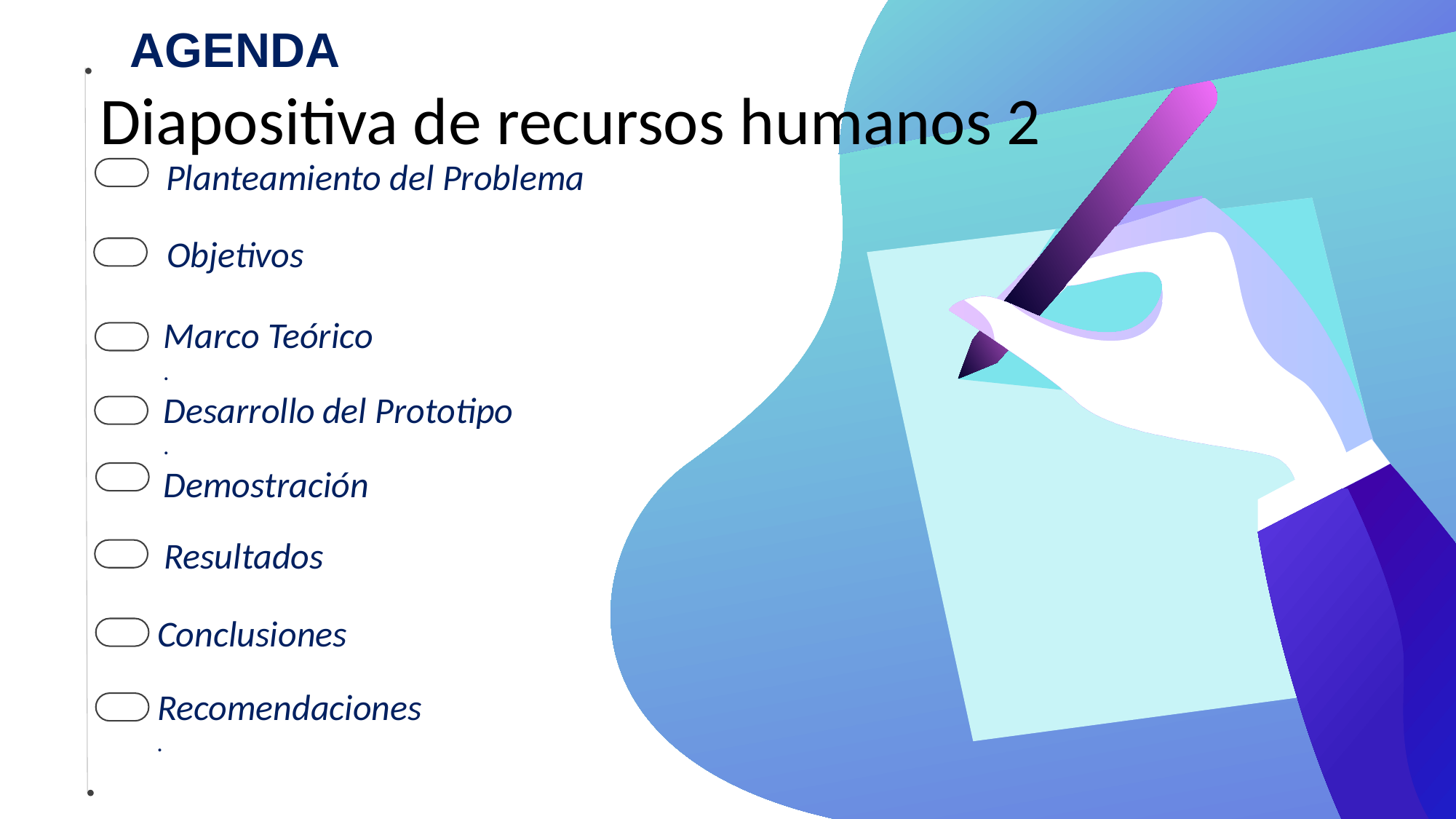

AGENDA
# Diapositiva de recursos humanos 2

Planteamiento del Problema

Objetivos

Marco Teórico
.

Desarrollo del Prototipo
.

Demostración

Resultados

Conclusiones

Recomendaciones
.